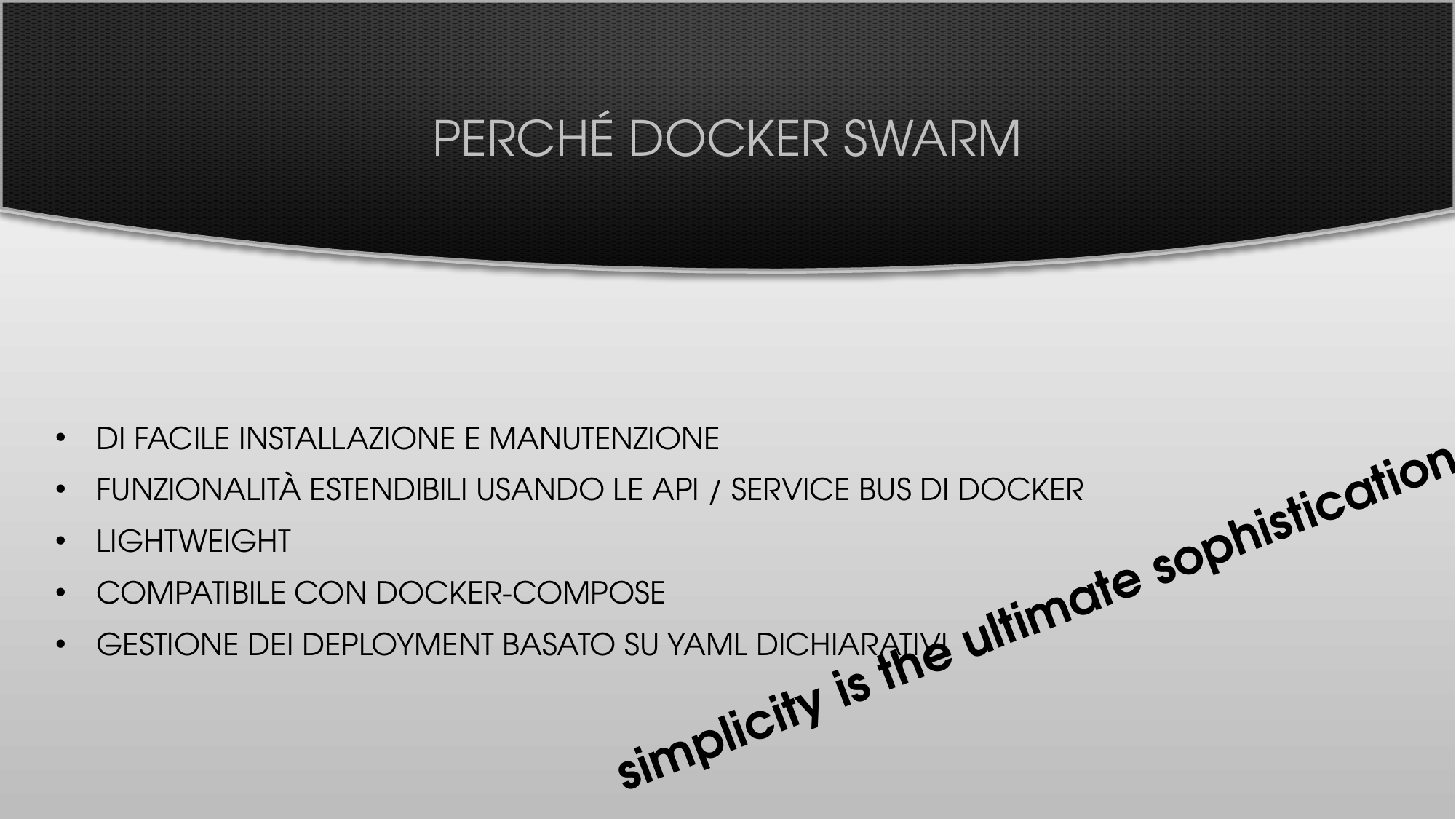

# Perché docker swarm
Di facile installazione e manutenzione
Funzionalità estendibili usando le api / service bus di docker
Lightweight
Compatibile con docker-compose
Gestione dei deployment basato su yaml dichiarativi
simplicity is the ultimate sophistication